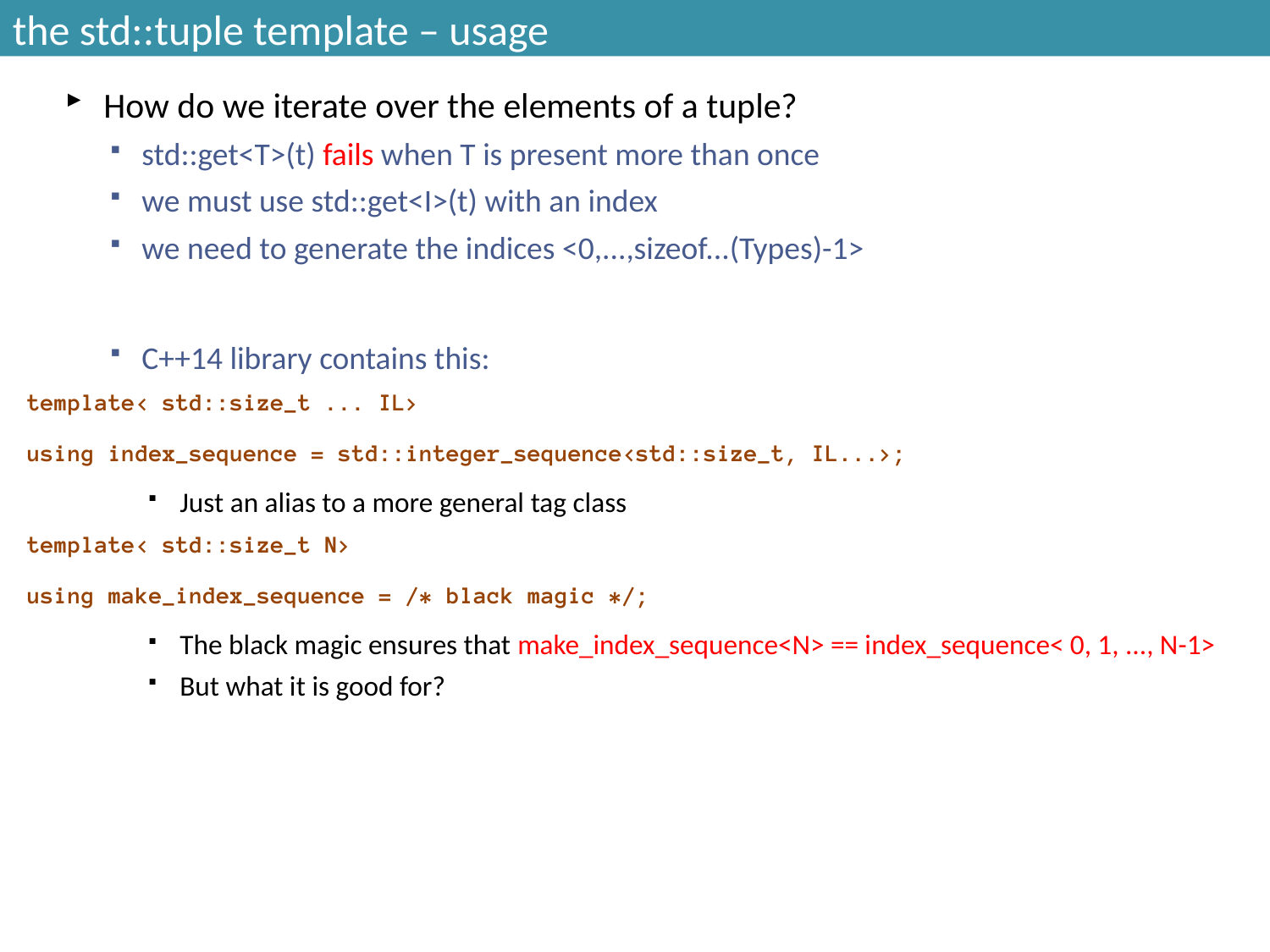

# the std::tuple template – usage
How do we iterate over the elements of a tuple?
std::get<T>(t) fails when T is present more than once
we must use std::get<I>(t) with an index
we need to generate the indices <0,...,sizeof...(Types)-1>

C++14 library contains this:
template< std::size_t ... IL>
using index_sequence = std::integer_sequence<std::size_t, IL...>;
Just an alias to a more general tag class
template< std::size_t N>
using make_index_sequence = /* black magic */;
The black magic ensures that make_index_sequence<N> == index_sequence< 0, 1, ..., N-1>
But what it is good for?